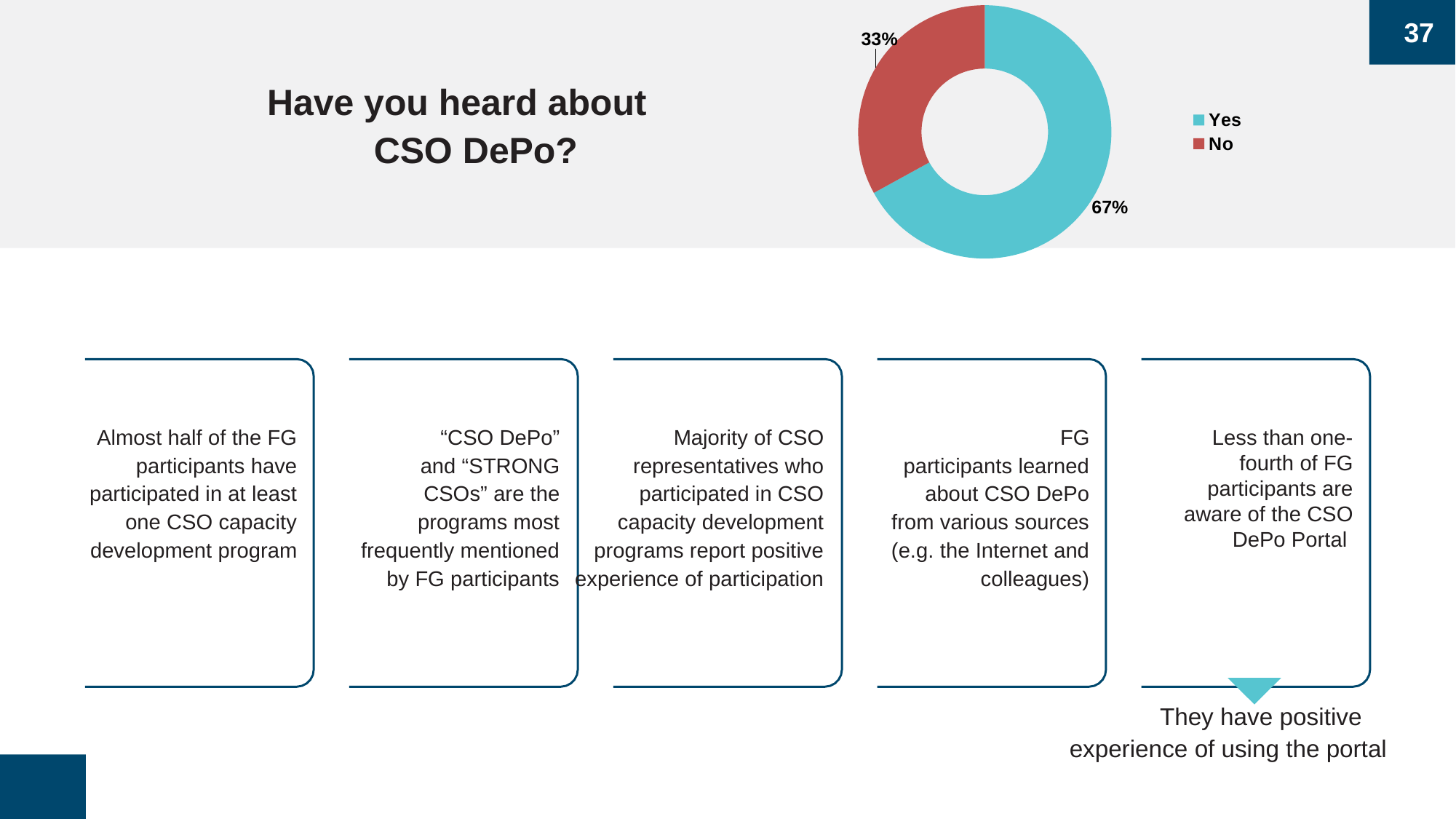

### Chart

| Category |  |
|---|---|
| Yes | 0.6700000000000003 |
| No | 0.3300000000000001 |
37
Have you heard about CSO DePo?

“CSO DePo” and “STRONG CSOs” are the programs most frequently mentioned by FG participants
Majority of CSO representatives who participated in CSO capacity development programs report positive experience of participation
Less than one-fourth of FG participants are aware of the CSO DePo Portal
FG participants learned about CSO DePo from various sources (e.g. the Internet and colleagues)
Almost half of the FG participants have participated in at least one CSO capacity development program

They have positive experience of using the portal